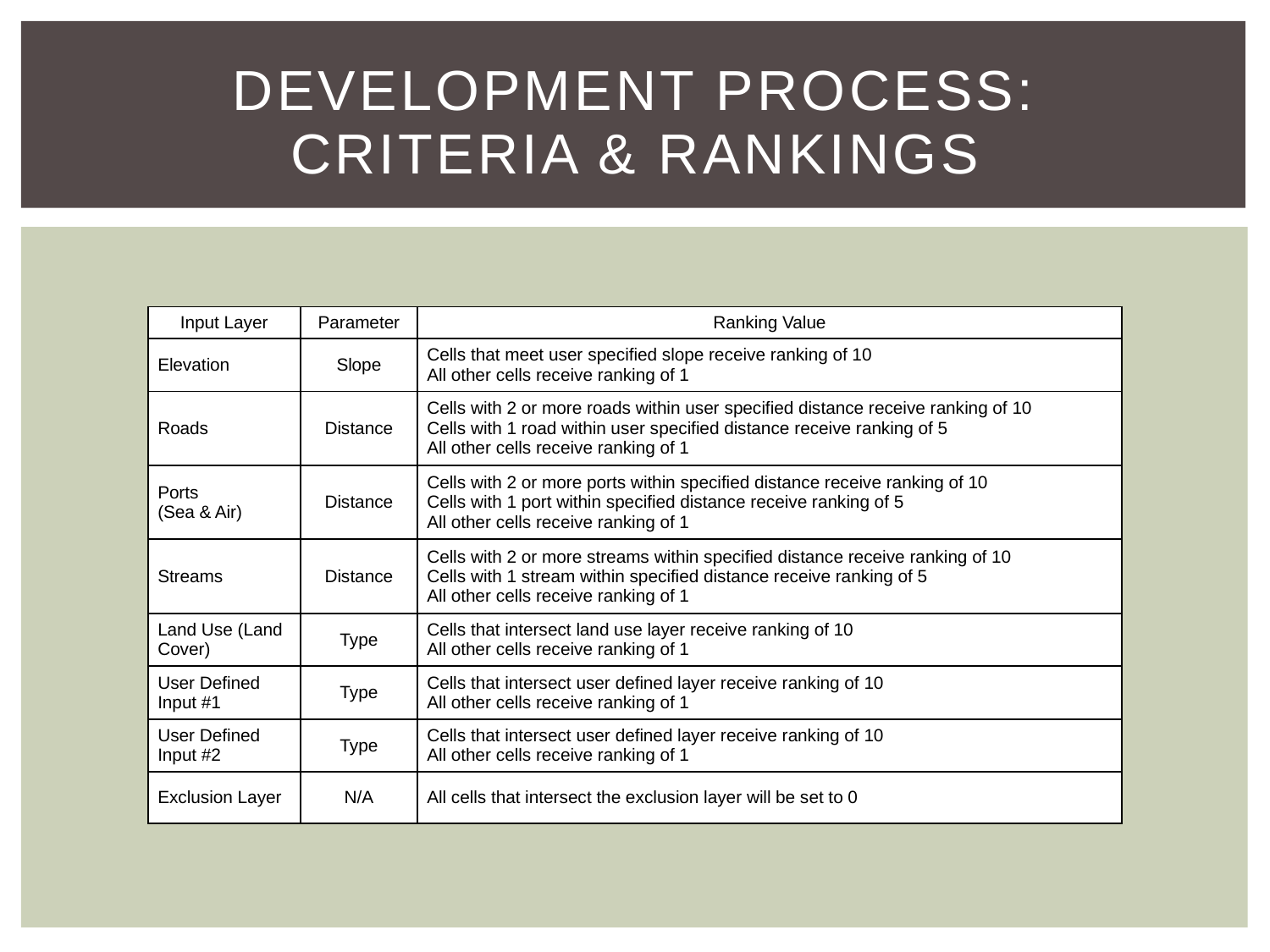

# Development Process: Criteria & Rankings
| Input Layer | Parameter | Ranking Value |
| --- | --- | --- |
| Elevation | Slope | Cells that meet user specified slope receive ranking of 10 All other cells receive ranking of 1 |
| Roads | Distance | Cells with 2 or more roads within user specified distance receive ranking of 10 Cells with 1 road within user specified distance receive ranking of 5 All other cells receive ranking of 1 |
| Ports (Sea & Air) | Distance | Cells with 2 or more ports within specified distance receive ranking of 10 Cells with 1 port within specified distance receive ranking of 5 All other cells receive ranking of 1 |
| Streams | Distance | Cells with 2 or more streams within specified distance receive ranking of 10 Cells with 1 stream within specified distance receive ranking of 5 All other cells receive ranking of 1 |
| Land Use (Land Cover) | Type | Cells that intersect land use layer receive ranking of 10 All other cells receive ranking of 1 |
| User Defined Input #1 | Type | Cells that intersect user defined layer receive ranking of 10 All other cells receive ranking of 1 |
| User Defined Input #2 | Type | Cells that intersect user defined layer receive ranking of 10 All other cells receive ranking of 1 |
| Exclusion Layer | N/A | All cells that intersect the exclusion layer will be set to 0 |